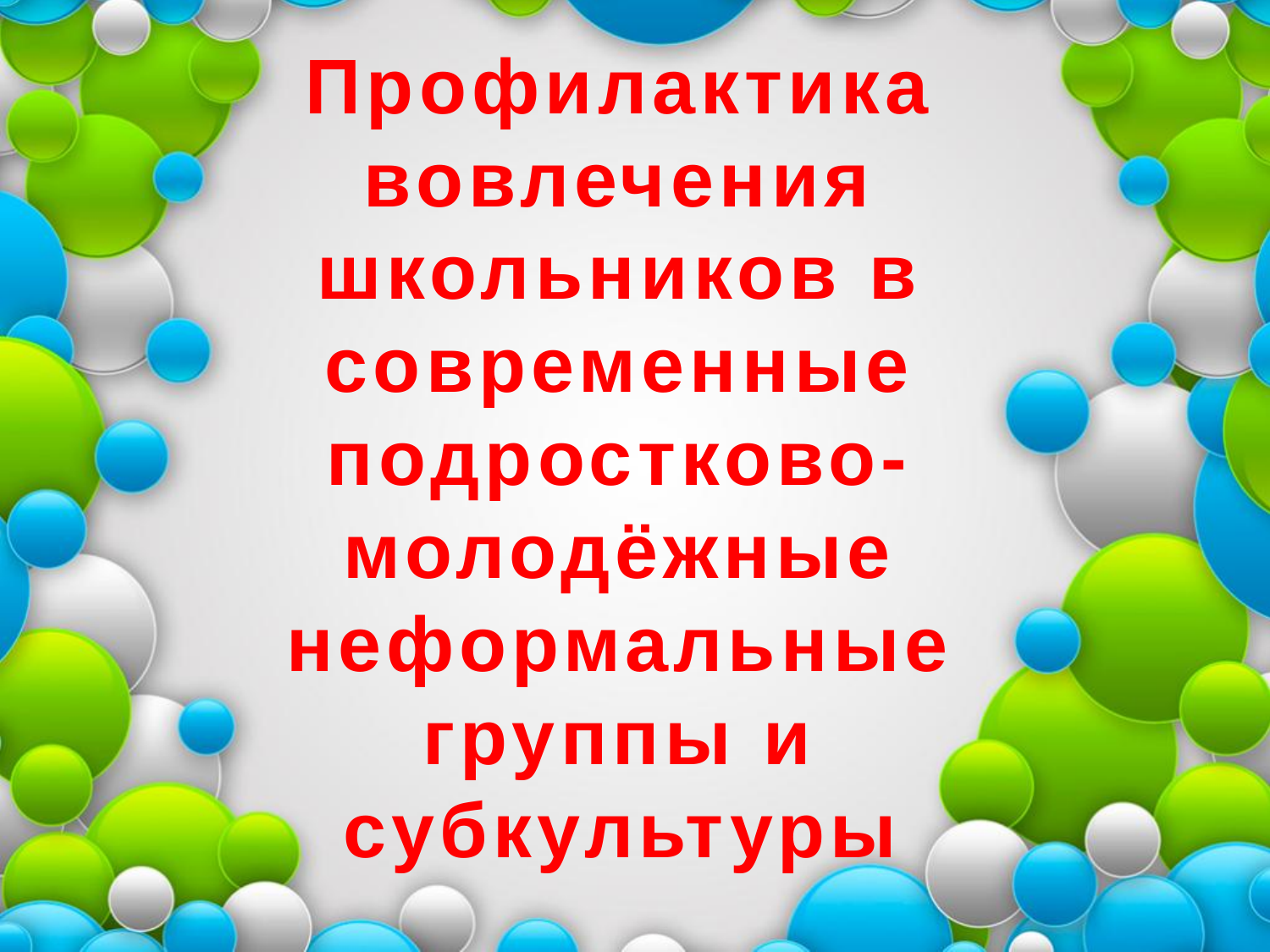

Профилактика вовлечения школьников в современные подростково-молодёжные неформальные группы и субкультуры